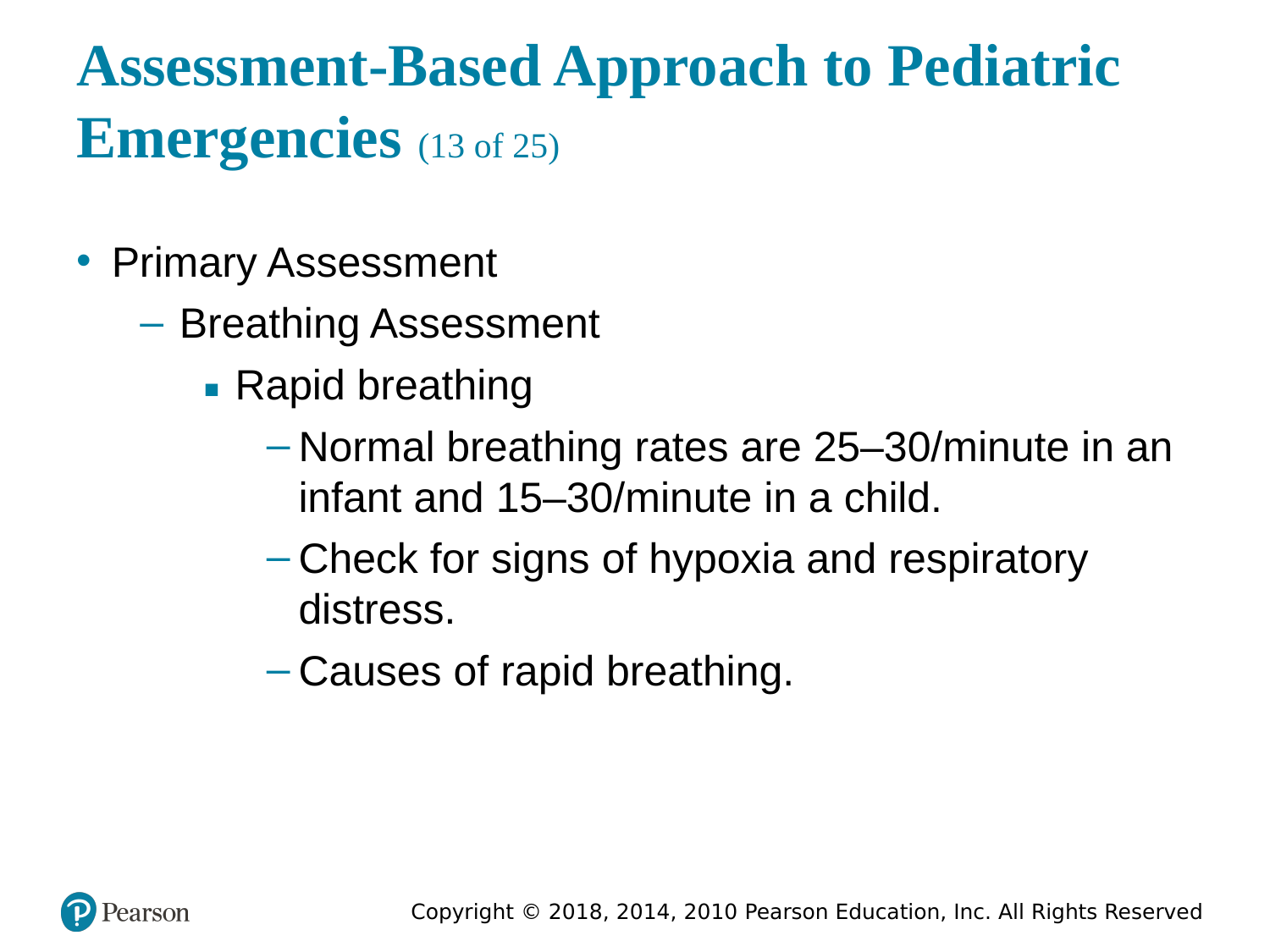

# Assessment-Based Approach to Pediatric Emergencies (13 of 25)
Primary Assessment
Breathing Assessment
Rapid breathing
Normal breathing rates are 25–30/minute in an infant and 15–30/minute in a child.
Check for signs of hypoxia and respiratory distress.
Causes of rapid breathing.